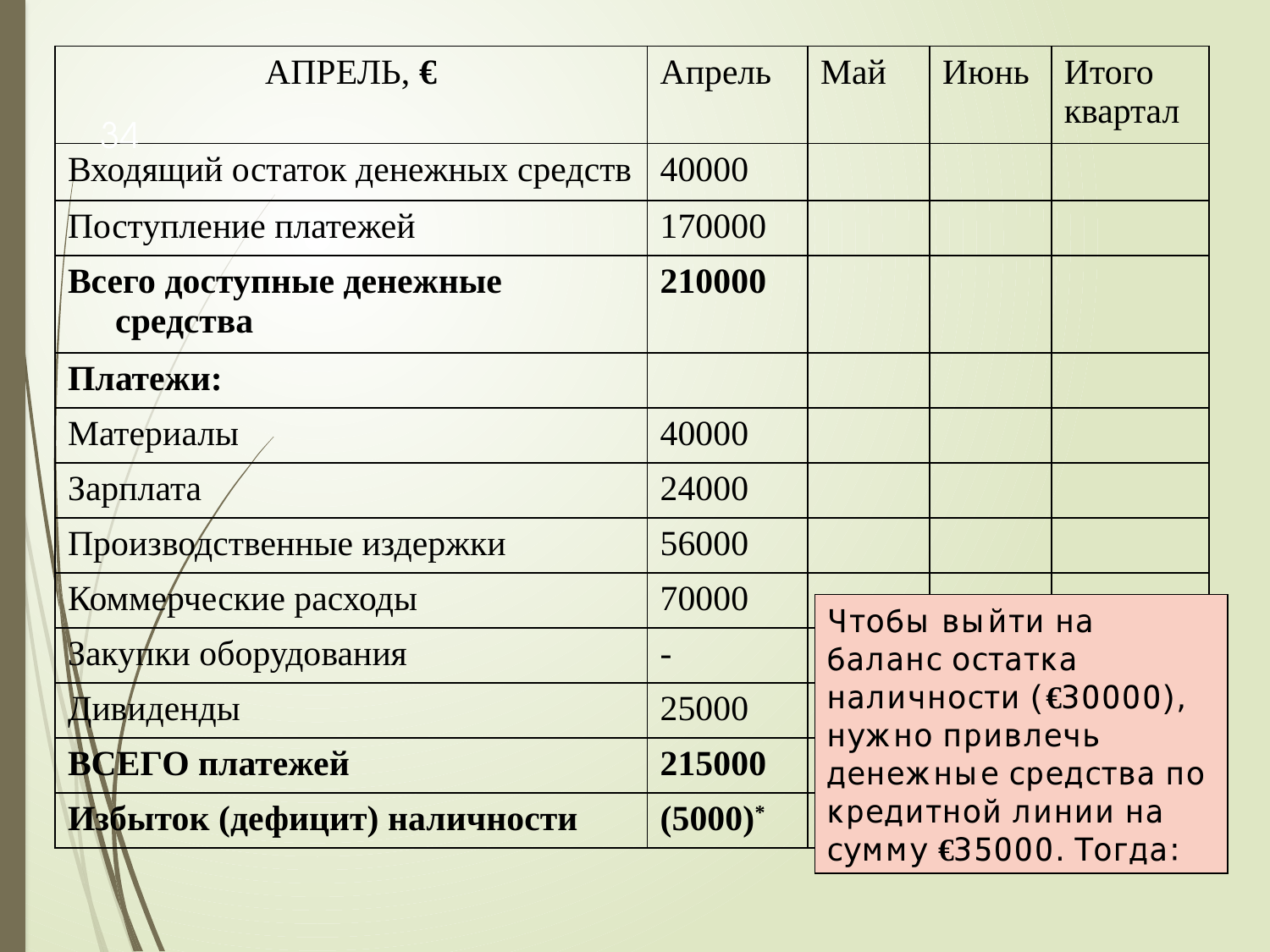

| АПРЕЛЬ, € | Апрель | Май | Июнь | Итого квартал |
| --- | --- | --- | --- | --- |
| Входящий остаток денежных средств | 40000 |  |  |  |
| Поступление платежей | 170000 |  |  |  |
| Всего доступные денежные средства | 210000 |  |  |  |
| Платежи: |  |  |  |  |
| Материалы | 40000 |  |  |  |
| Зарплата | 24000 |  |  |  |
| Производственные издержки | 56000 |  |  |  |
| Коммерческие расходы | 70000 |  |  |  |
| Закупки оборудования | - |  |  |  |
| Дивиденды | 25000 |  |  |  |
| ВСЕГО платежей | 215000 |  |  |  |
| Избыток (дефицит) наличности | (5000)\* |  |  |  |
34
Чтобы выйти на баланс остатка наличности (€30000), нужно привлечь денежные средства по кредитной линии на сумму €35000. Тогда: